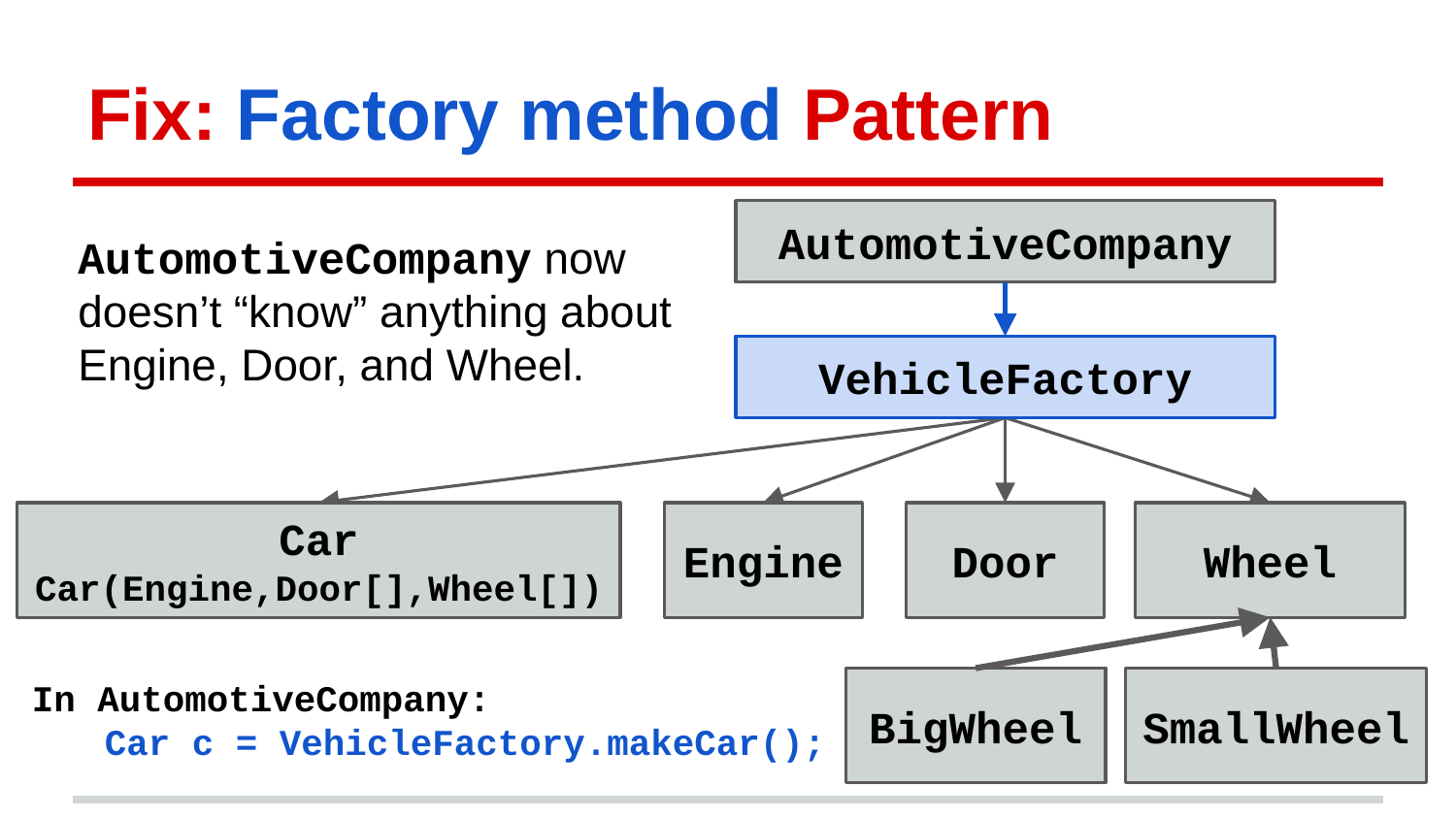

# Fix: Factory method Pattern
AutomotiveCompany
AutomotiveCompany now doesn’t “know” anything about Engine, Door, and Wheel.
VehicleFactory
Car
Car(Engine,Door[],Wheel[])
Engine
Door
Wheel

In AutomotiveCompany:
Car c = VehicleFactory.makeCar();

BigWheel
SmallWheel